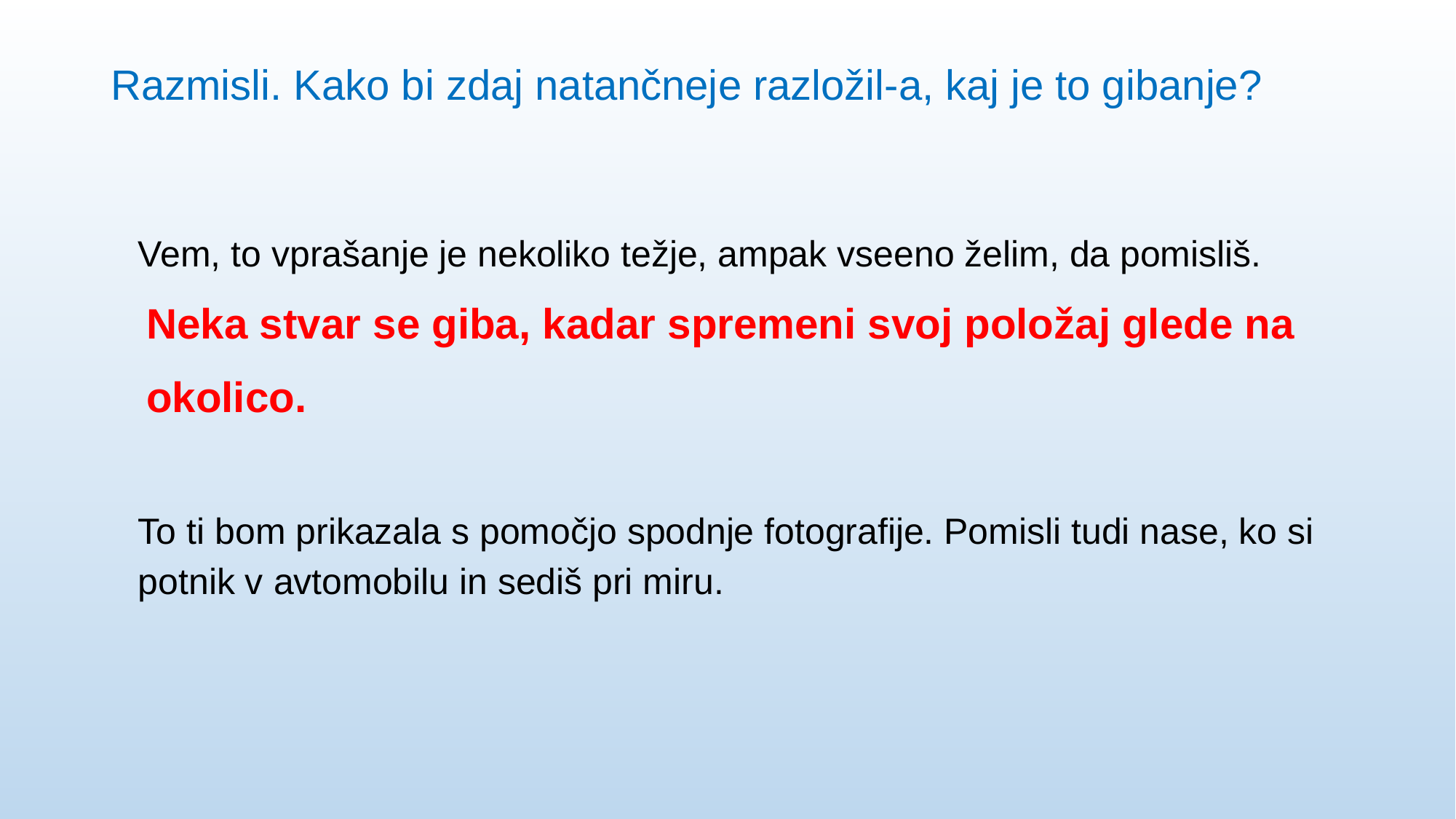

# Razmisli. Kako bi zdaj natančneje razložil-a, kaj je to gibanje?
Vem, to vprašanje je nekoliko težje, ampak vseeno želim, da pomisliš.
   Neka stvar se giba, kadar spremeni svoj položaj glede na
   okolico.

To ti bom prikazala s pomočjo spodnje fotografije. Pomisli tudi nase, ko si potnik v avtomobilu in sediš pri miru.